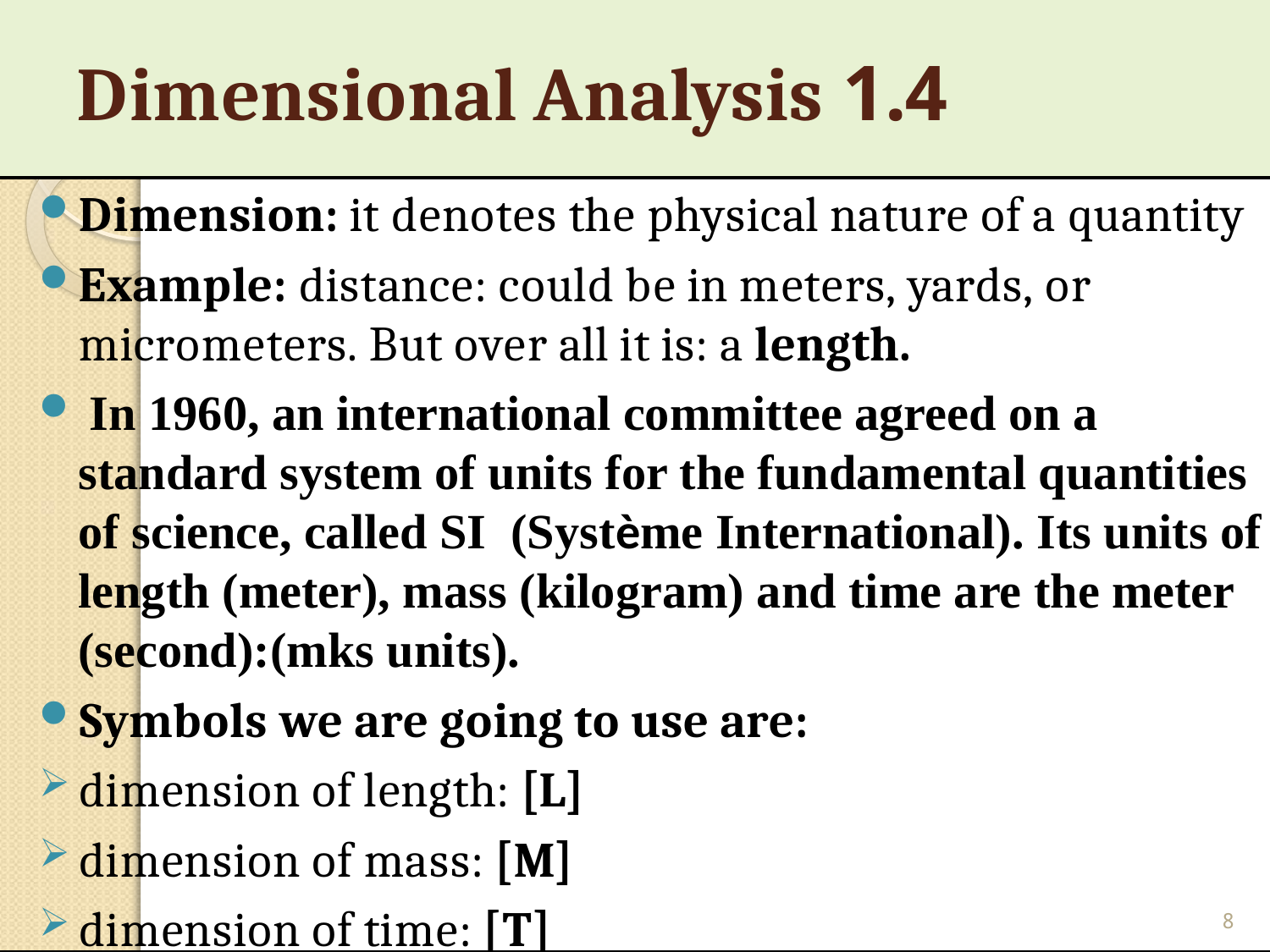

# 1.4 Dimensional Analysis
Dimension: it denotes the physical nature of a quantity
Example: distance: could be in meters, yards, or micrometers. But over all it is: a length.
 In 1960, an international committee agreed on a standard system of units for the fundamental quantities of science, called SI  (Système International). Its units of length (meter), mass (kilogram) and time are the meter (second):(mks units).
Symbols we are going to use are:
dimension of length: [L]
dimension of mass: [M]
dimension of time: [T]

8